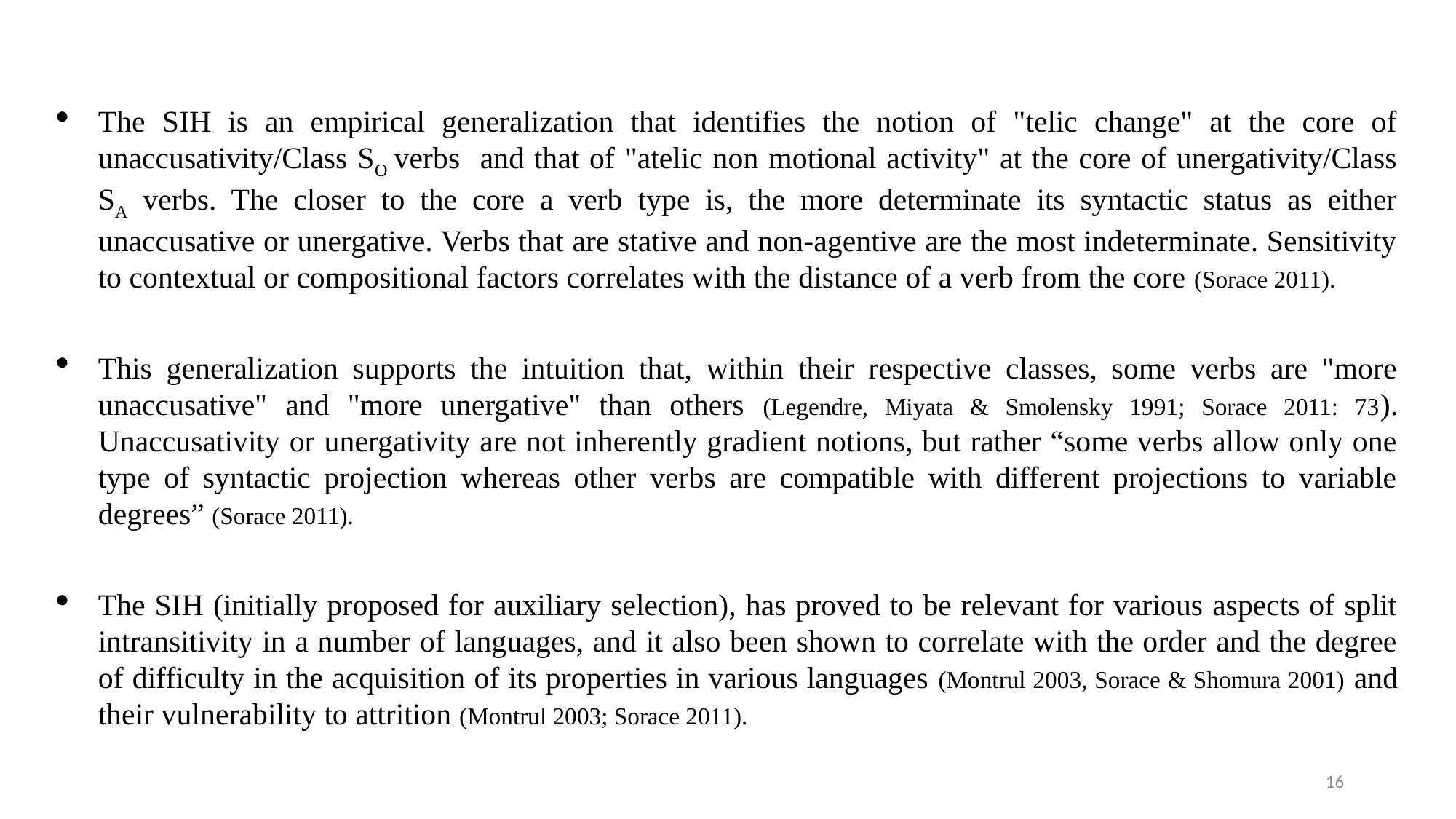

The SIH is an empirical generalization that identifies the notion of "telic change" at the core of unaccusativity/Class SO verbs  and that of "atelic non motional activity" at the core of unergativity/Class SA verbs. The closer to the core a verb type is, the more determinate its syntactic status as either unaccusative or unergative. Verbs that are stative and non-agentive are the most indeterminate. Sensitivity to contextual or compositional factors correlates with the distance of a verb from the core (Sorace 2011).

This generalization supports the intuition that, within their respective classes, some verbs are "more unaccusative" and "more unergative" than others (Legendre, Miyata & Smolensky 1991; Sorace 2011: 73). Unaccusativity or unergativity are not inherently gradient notions, but rather “some verbs allow only one type of syntactic projection whereas other verbs are compatible with different projections to variable degrees” (Sorace 2011).

The SIH (initially proposed for auxiliary selection), has proved to be relevant for various aspects of split intransitivity in a number of languages, and it also been shown to correlate with the order and the degree of difficulty in the acquisition of its properties in various languages (Montrul 2003, Sorace & Shomura 2001) and their vulnerability to attrition (Montrul 2003; Sorace 2011).
16